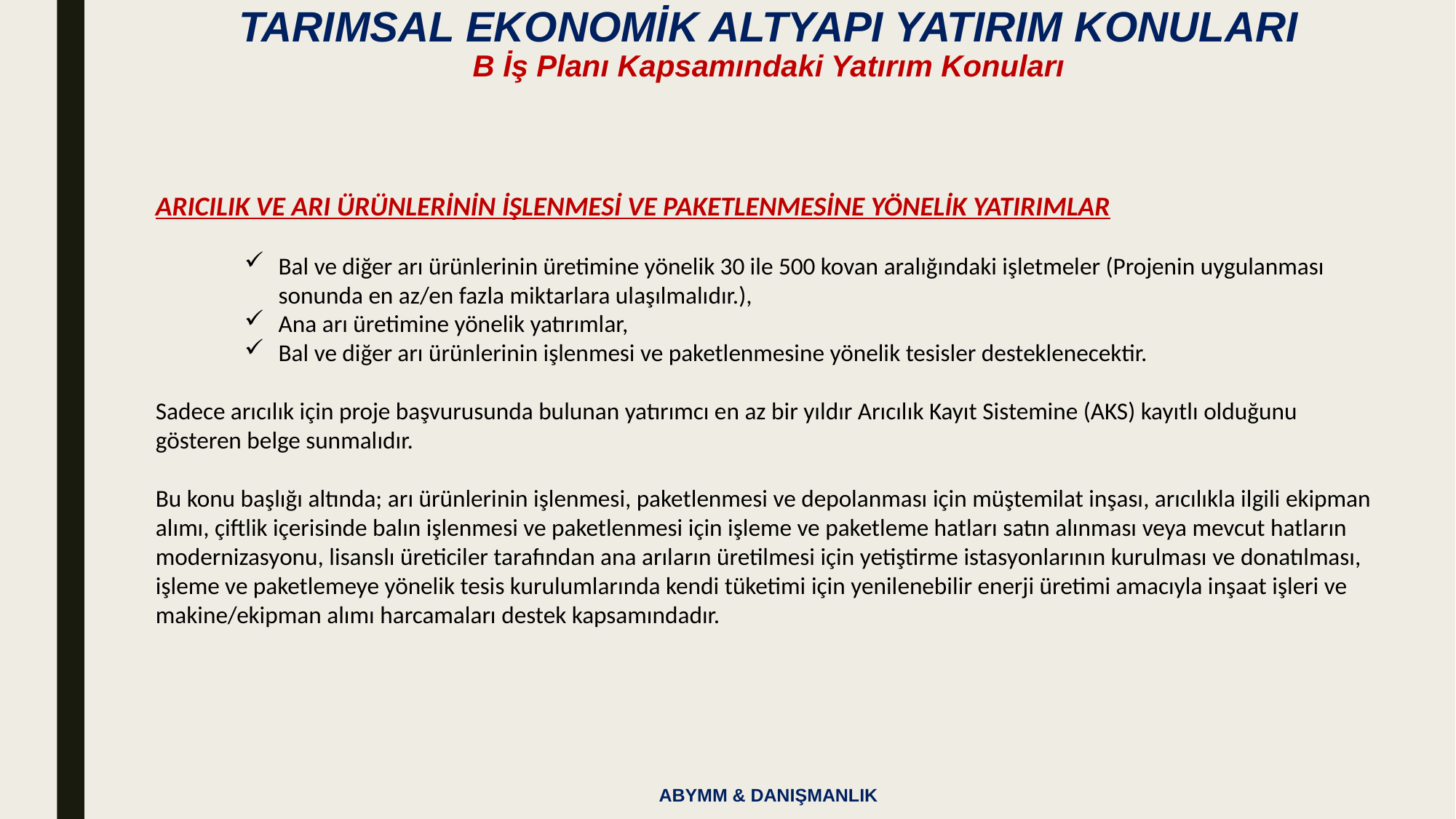

TARIMSAL EKONOMİK ALTYAPI YATIRIM KONULARI
B İş Planı Kapsamındaki Yatırım Konuları

ARICILIK VE ARI ÜRÜNLERİNİN İŞLENMESİ VE PAKETLENMESİNE YÖNELİK YATIRIMLAR

Bal ve diğer arı ürünlerinin üretimine yönelik 30 ile 500 kovan aralığındaki işletmeler (Projenin uygulanması sonunda en az/en fazla miktarlara ulaşılmalıdır.),
Ana arı üretimine yönelik yatırımlar,
Bal ve diğer arı ürünlerinin işlenmesi ve paketlenmesine yönelik tesisler desteklenecektir.

Sadece arıcılık için proje başvurusunda bulunan yatırımcı en az bir yıldır Arıcılık Kayıt Sistemine (AKS) kayıtlı olduğunu gösteren belge sunmalıdır.

Bu konu başlığı altında; arı ürünlerinin işlenmesi, paketlenmesi ve depolanması için müştemilat inşası, arıcılıkla ilgili ekipman alımı, çiftlik içerisinde balın işlenmesi ve paketlenmesi için işleme ve paketleme hatları satın alınması veya mevcut hatların modernizasyonu, lisanslı üreticiler tarafından ana arıların üretilmesi için yetiştirme istasyonlarının kurulması ve donatılması, işleme ve paketlemeye yönelik tesis kurulumlarında kendi tüketimi için yenilenebilir enerji üretimi amacıyla inşaat işleri ve makine/ekipman alımı harcamaları destek kapsamındadır.

ABYMM & DANIŞMANLIK